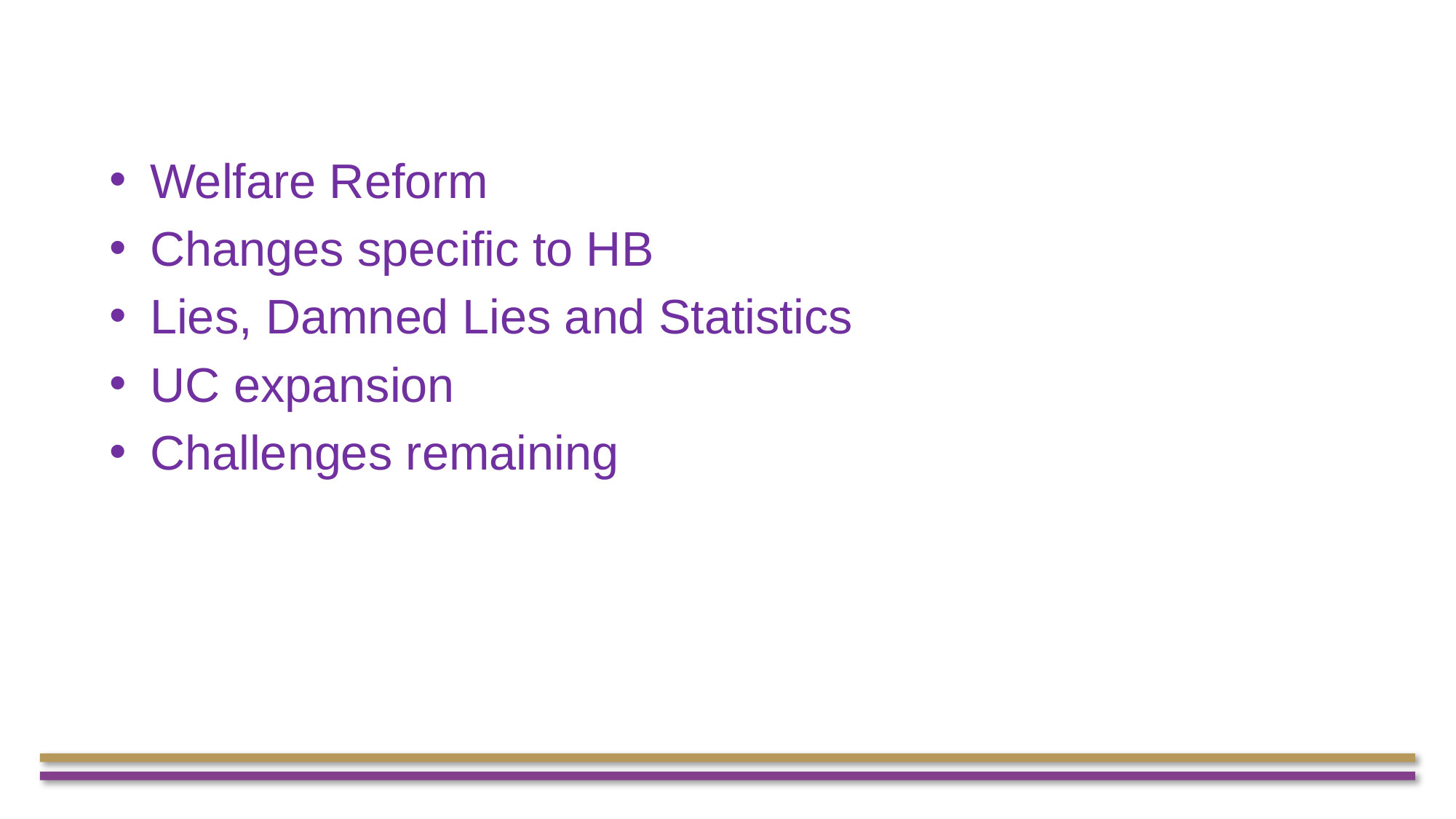

Welfare Reform
Changes specific to HB
Lies, Damned Lies and Statistics
UC expansion
Challenges remaining